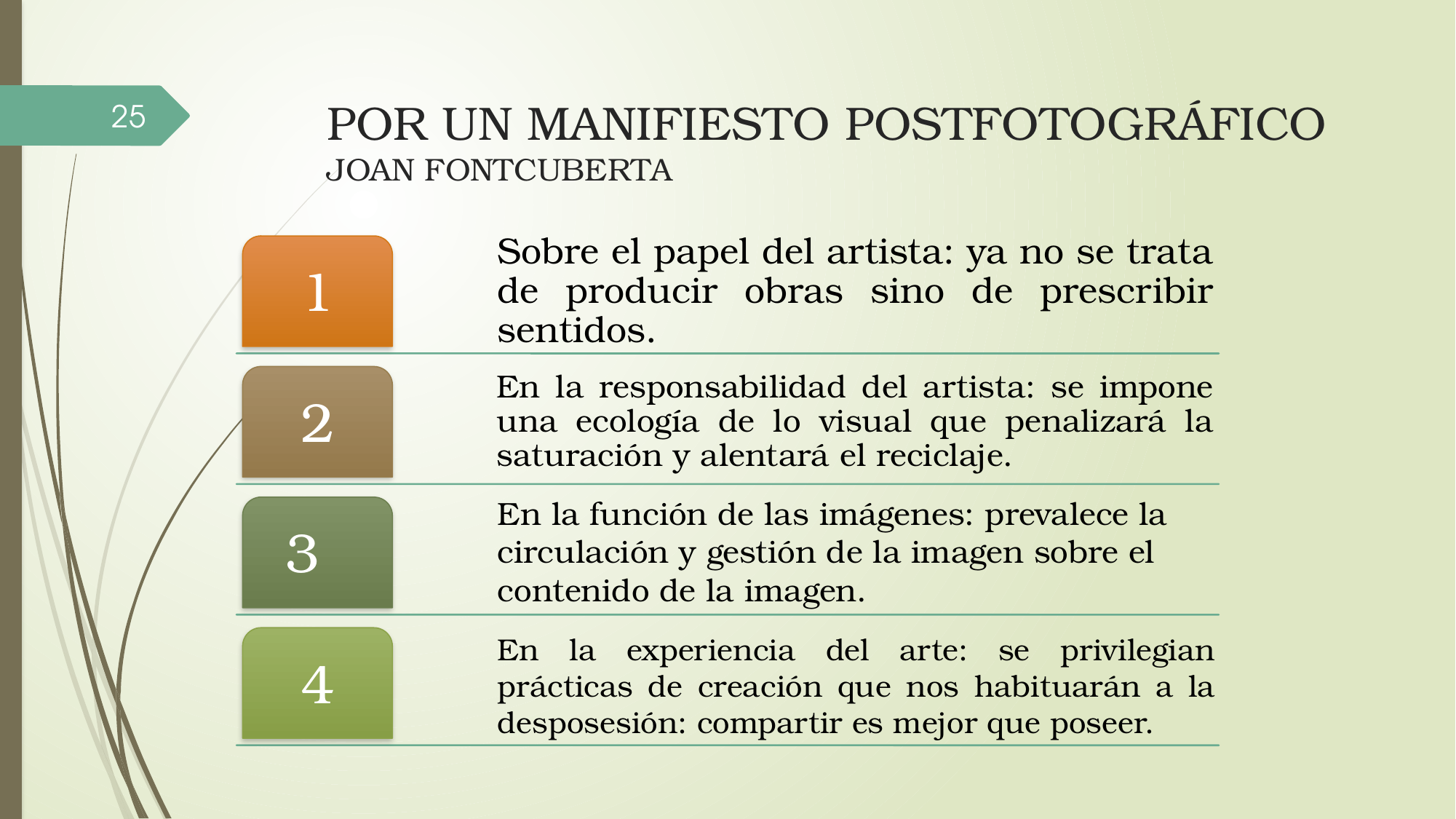

# Por un manifiesto postfotográfico Joan Fontcuberta
25
Sobre el papel del artista: ya no se trata de producir obras sino de prescribir sentidos.
1
En la responsabilidad del artista: se impone una ecología de lo visual que penalizará la saturación y alentará el reciclaje.
2
3
4
En la función de las imágenes: prevalece la circulación y gestión de la imagen sobre el contenido de la imagen.

En la experiencia del arte: se privilegian prácticas de creación que nos habituarán a la desposesión: compartir es mejor que poseer.